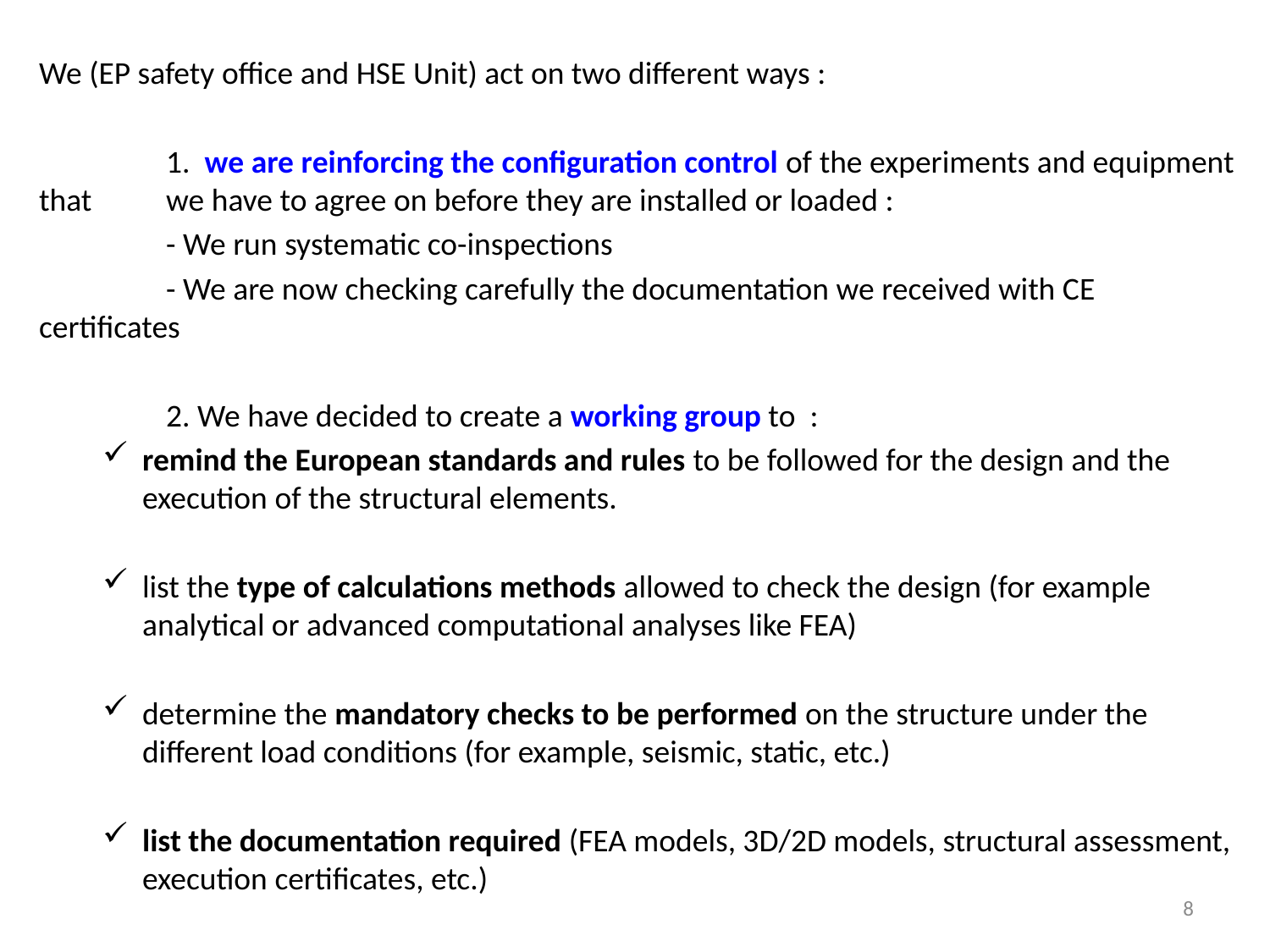

We (EP safety office and HSE Unit) act on two different ways :

	1.  we are reinforcing the configuration control of the experiments and equipment that 	we have to agree on before they are installed or loaded :
	- We run systematic co-inspections
	- We are now checking carefully the documentation we received with CE certificates

	2. We have decided to create a working group to  :
remind the European standards and rules to be followed for the design and the execution of the structural elements.

list the type of calculations methods allowed to check the design (for example analytical or advanced computational analyses like FEA)

determine the mandatory checks to be performed on the structure under the different load conditions (for example, seismic, static, etc.)

list the documentation required (FEA models, 3D/2D models, structural assessment, execution certificates, etc.)

8